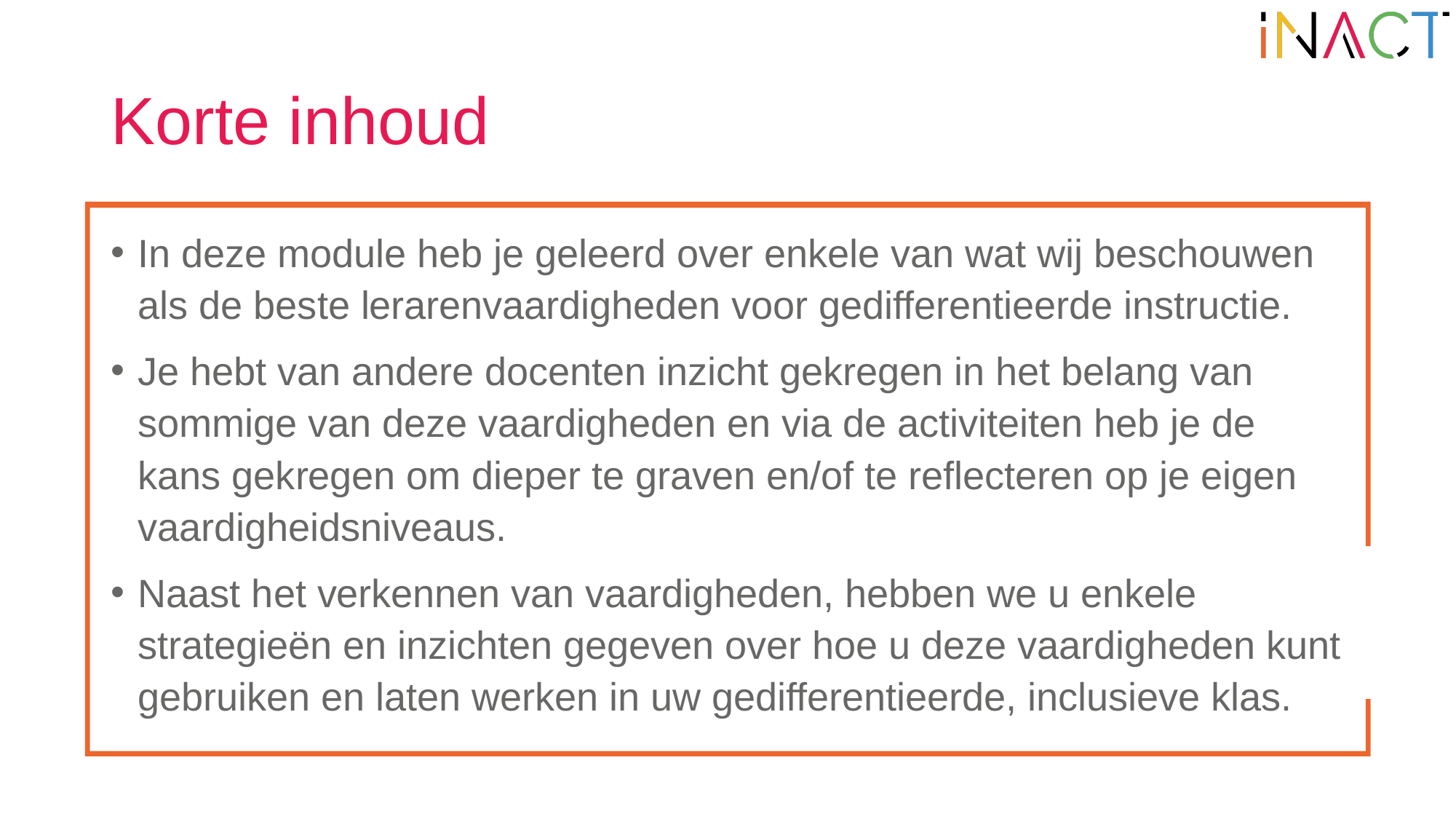

# Korte inhoud
In deze module heb je geleerd over enkele van wat wij beschouwen als de beste lerarenvaardigheden voor gedifferentieerde instructie.
Je hebt van andere docenten inzicht gekregen in het belang van sommige van deze vaardigheden en via de activiteiten heb je de kans gekregen om dieper te graven en/of te reflecteren op je eigen vaardigheidsniveaus.
Naast het verkennen van vaardigheden, hebben we u enkele strategieën en inzichten gegeven over hoe u deze vaardigheden kunt gebruiken en laten werken in uw gedifferentieerde, inclusieve klas.